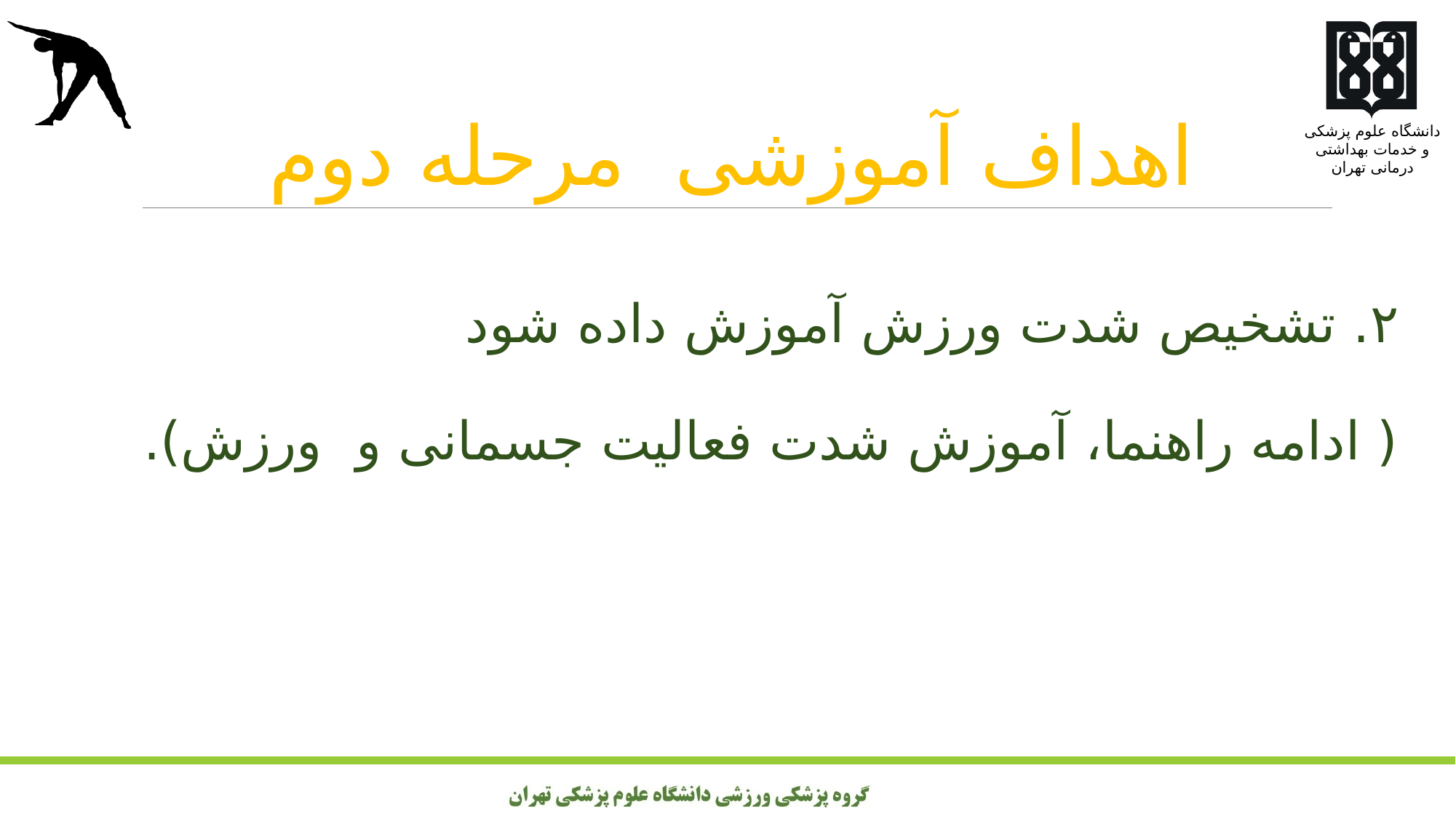

# اهداف آموزشی  مرحله دوم

۲. تشخیص شدت ورزش آموزش داده شود
( ادامه راهنما، آموزش شدت فعالیت جسمانی و  ورزش).